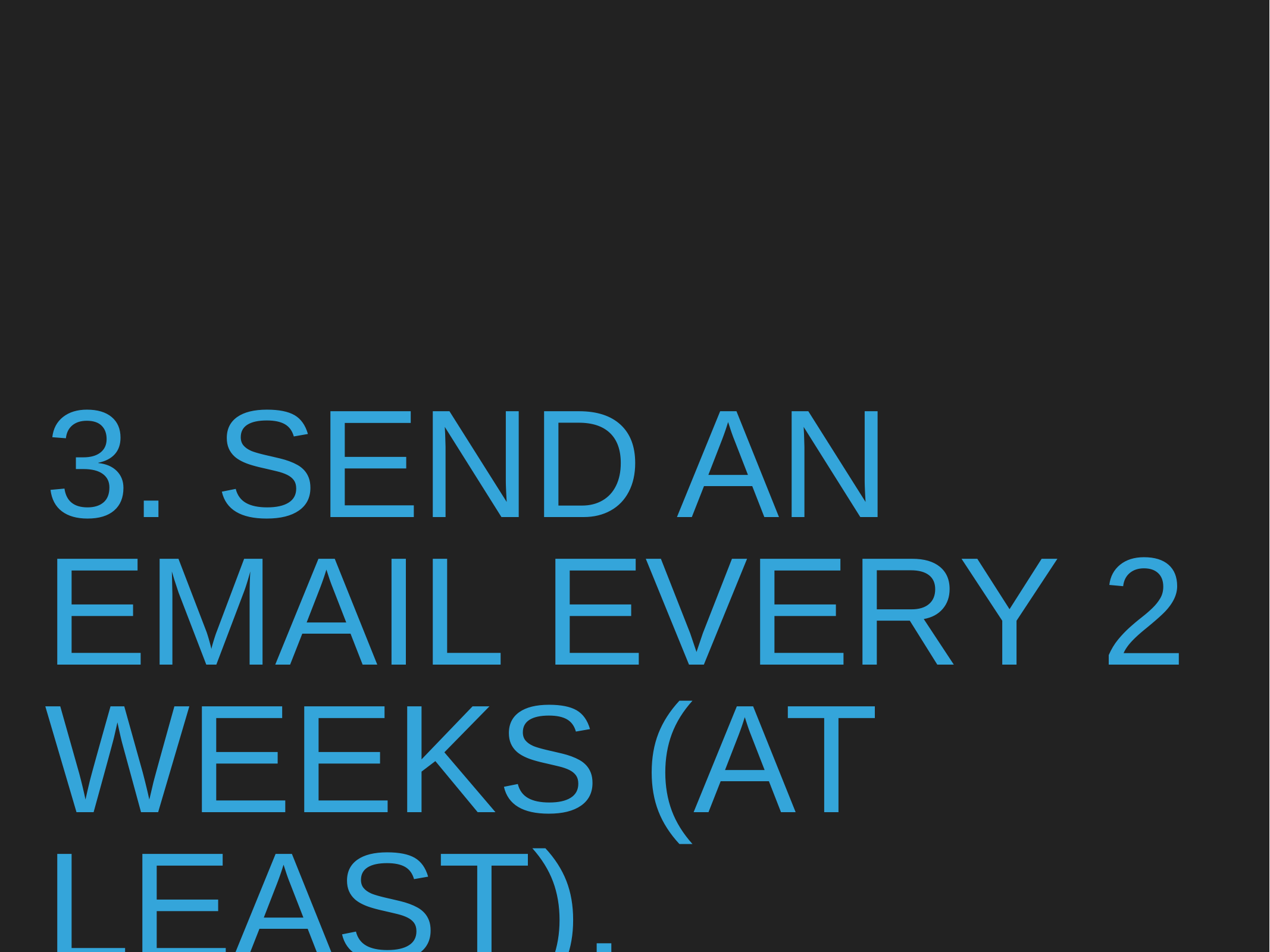

# 3. Send an email every 2 weeks (at least).